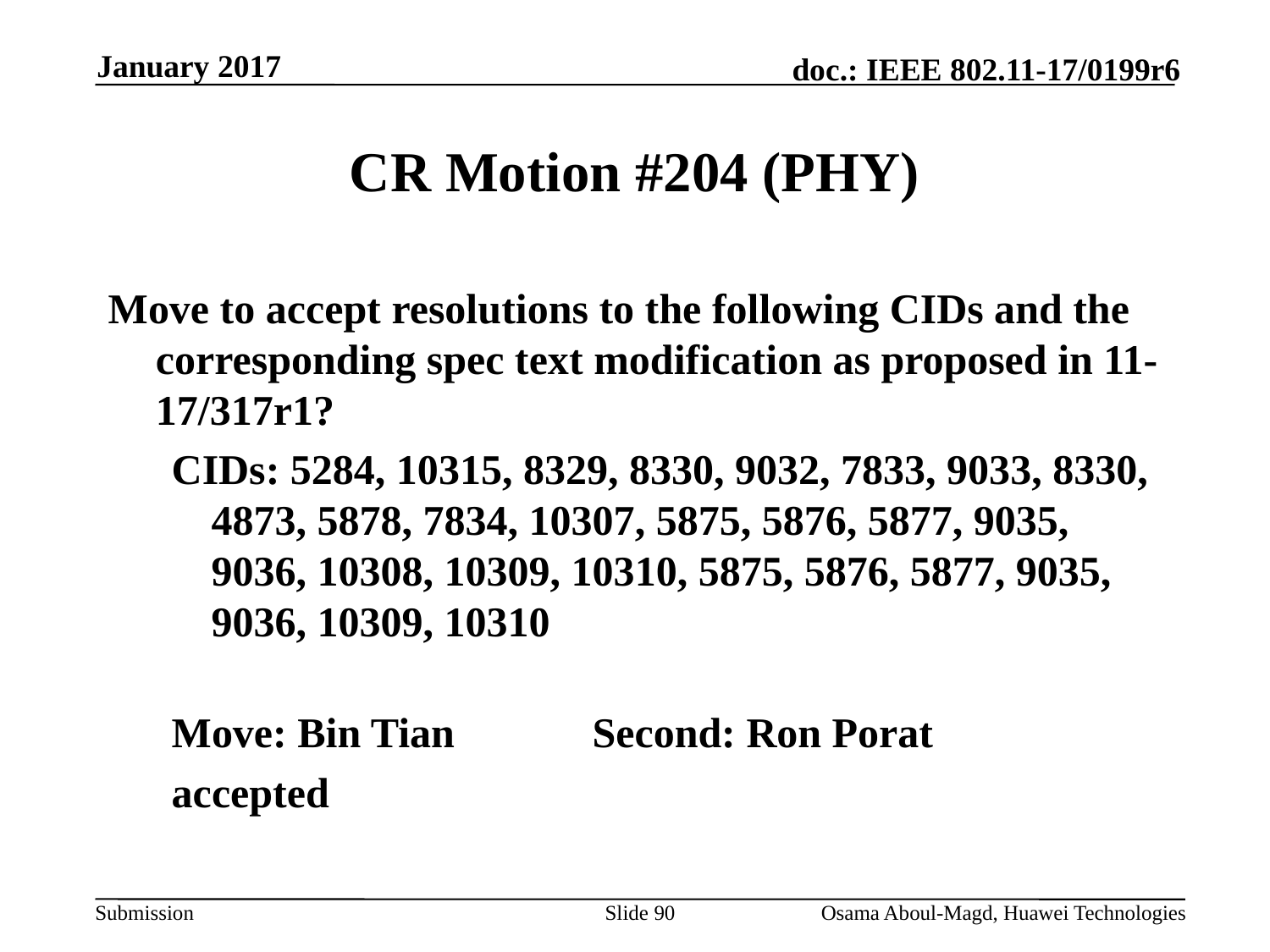

January 2017
# CR Motion #204 (PHY)
Move to accept resolutions to the following CIDs and the corresponding spec text modification as proposed in 11-17/317r1?
CIDs: 5284, 10315, 8329, 8330, 9032, 7833, 9033, 8330, 4873, 5878, 7834, 10307, 5875, 5876, 5877, 9035, 9036, 10308, 10309, 10310, 5875, 5876, 5877, 9035, 9036, 10309, 10310

Move: Bin Tian		Second: Ron Porat
accepted

Slide 90
Osama Aboul-Magd, Huawei Technologies